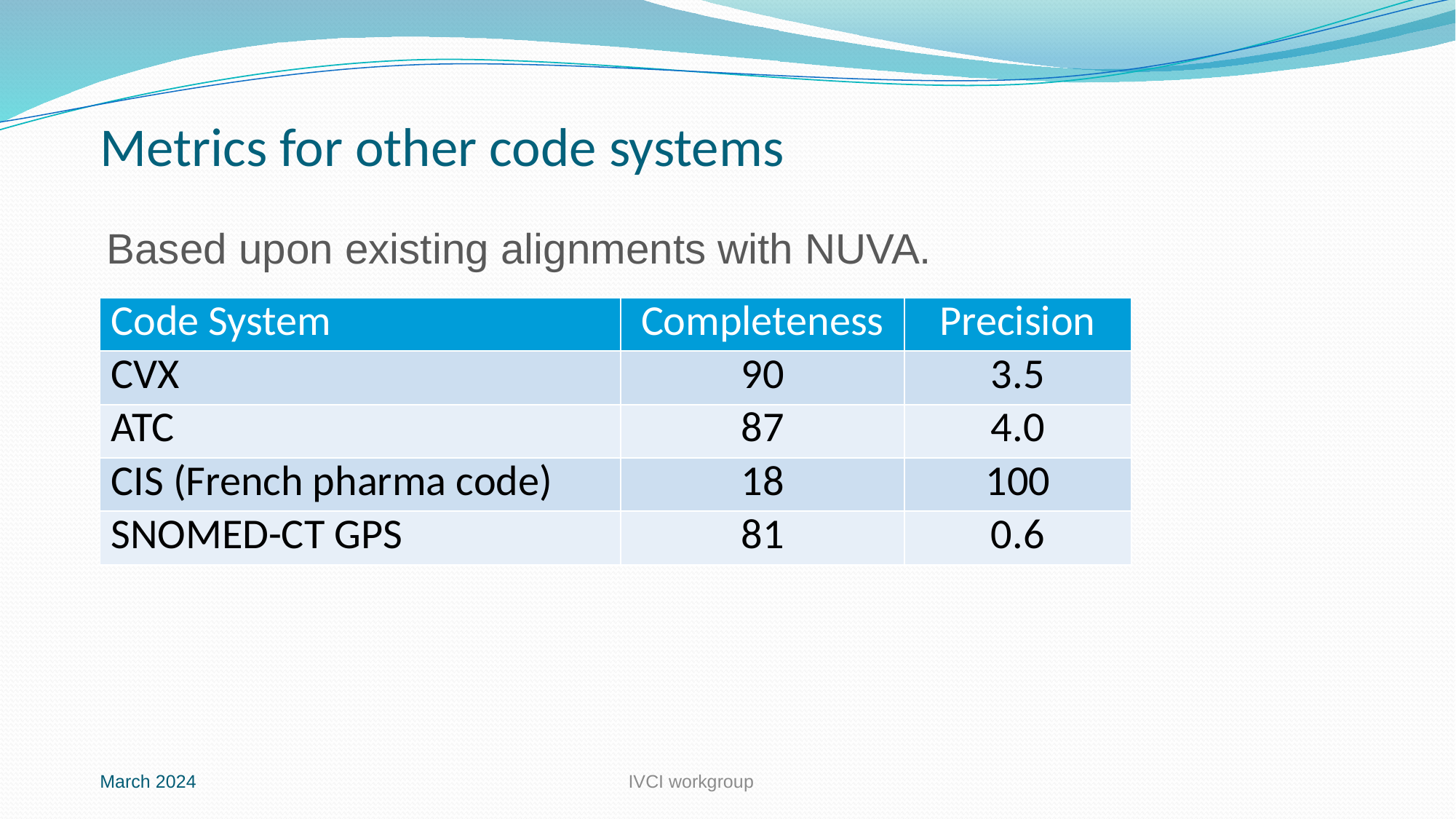

# Metrics for other code systems
Based upon existing alignments with NUVA.
| Code System | Completeness | Precision |
| --- | --- | --- |
| CVX | 90 | 3.5 |
| ATC | 87 | 4.0 |
| CIS (French pharma code) | 18 | 100 |
| SNOMED-CT GPS | 81 | 0.6 |
March 2024
IVCI workgroup